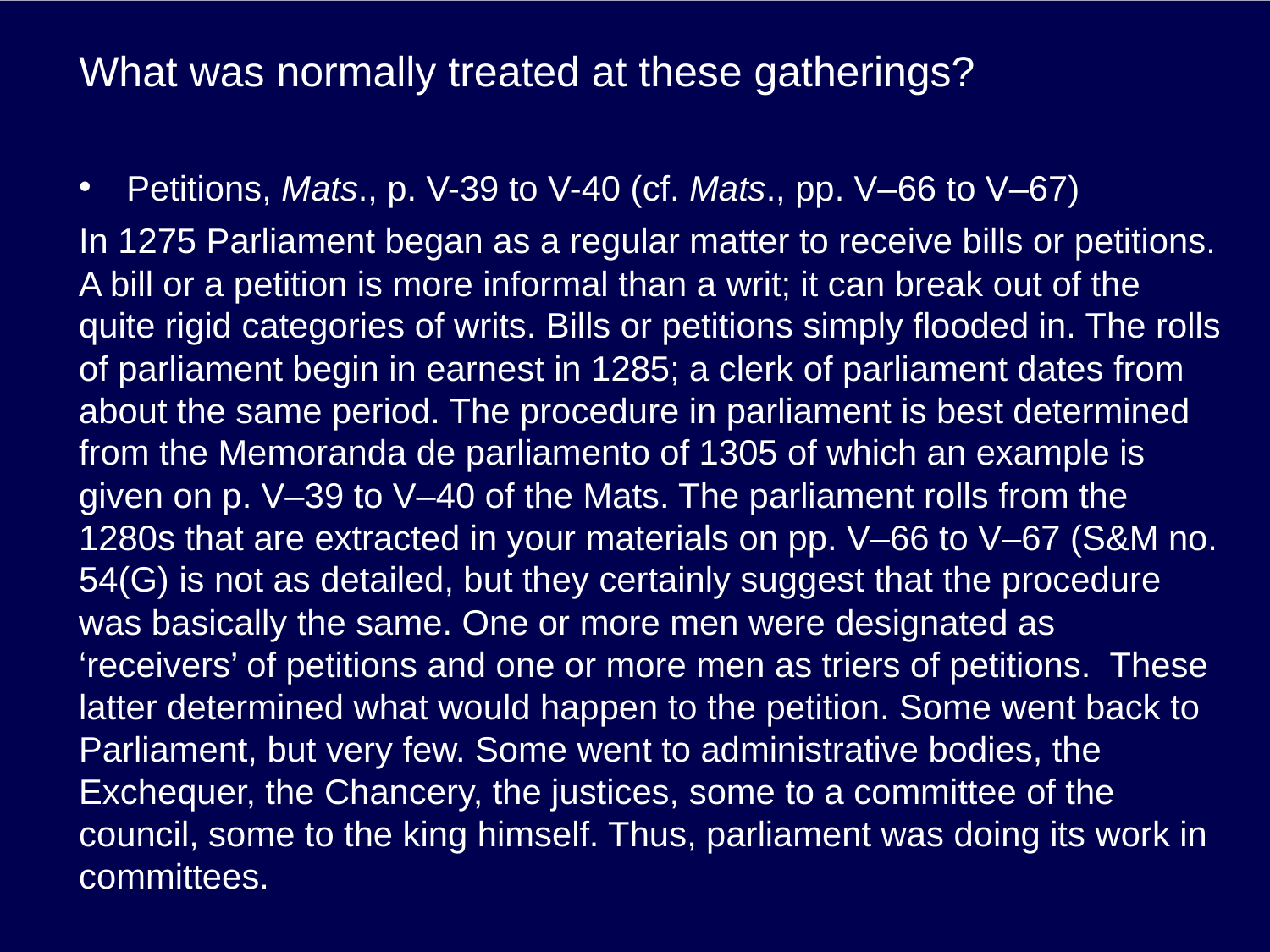

# What was normally treated at these gatherings?
Petitions, Mats., p. V-39 to V-40 (cf. Mats., pp. V–66 to V–67)
In 1275 Parliament began as a regular matter to receive bills or petitions. A bill or a petition is more informal than a writ; it can break out of the quite rigid categories of writs. Bills or petitions simply flooded in. The rolls of parliament begin in earnest in 1285; a clerk of parliament dates from about the same period. The procedure in parliament is best determined from the Memoranda de parliamento of 1305 of which an example is given on p. V–39 to V–40 of the Mats. The parliament rolls from the 1280s that are extracted in your materials on pp. V–66 to V–67 (S&M no. 54(G) is not as detailed, but they certainly suggest that the procedure was basically the same. One or more men were designated as ‘receivers’ of petitions and one or more men as triers of petitions.  These latter determined what would happen to the petition. Some went back to Parliament, but very few. Some went to administrative bodies, the Exchequer, the Chancery, the justices, some to a committee of the council, some to the king himself. Thus, parliament was doing its work in committees.